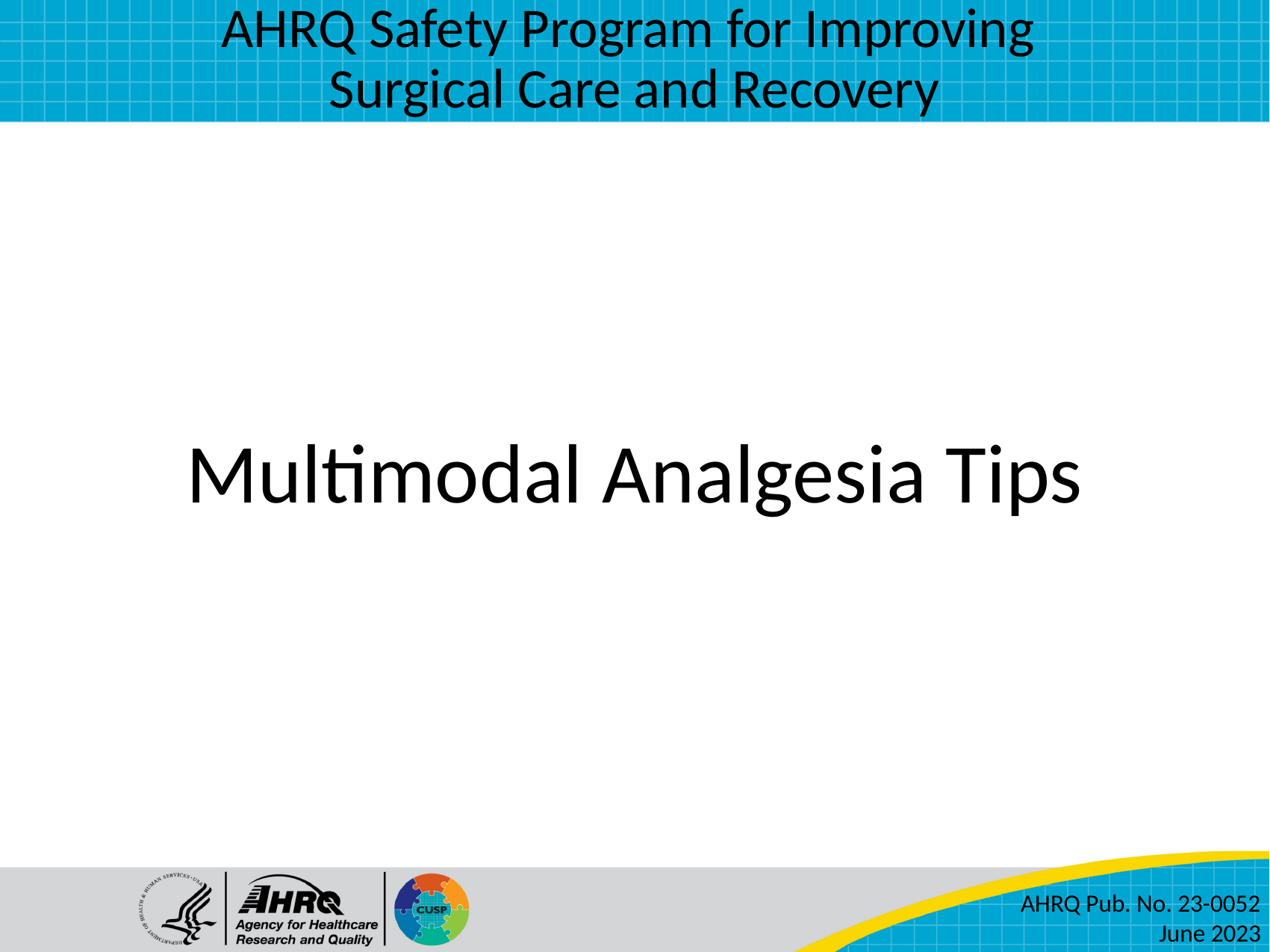

AHRQ Safety Program for Improving
Surgical Care and Recovery
# Multimodal Analgesia Tips
AHRQ Pub. No. 23-0052
June 2023